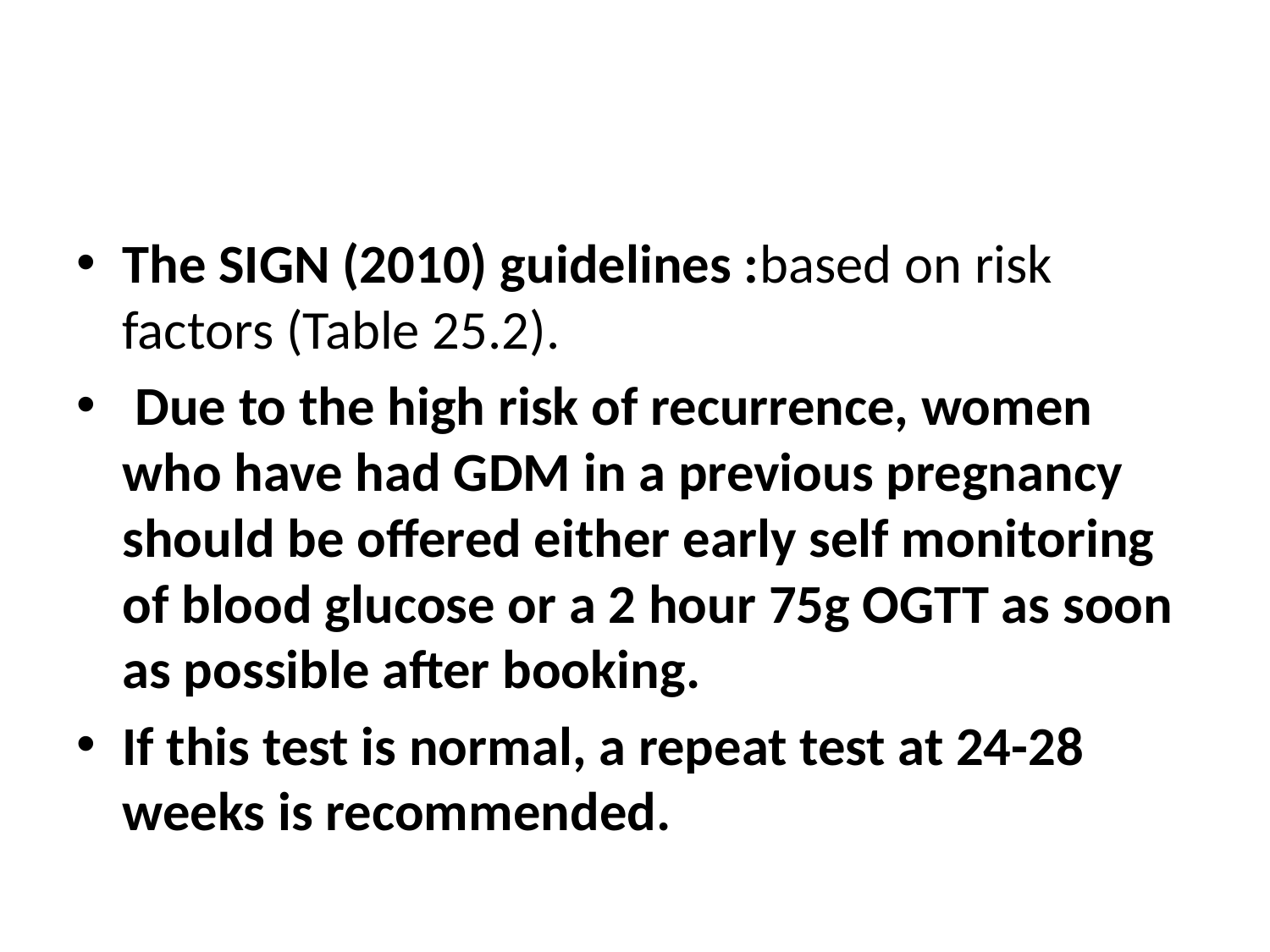

#
The SIGN (2010) guidelines :based on risk factors (Table 25.2).
 Due to the high risk of recurrence, women who have had GDM in a previous pregnancy should be offered either early self monitoring of blood glucose or a 2 hour 75g OGTT as soon as possible after booking.
If this test is normal, a repeat test at 24-28 weeks is recommended.